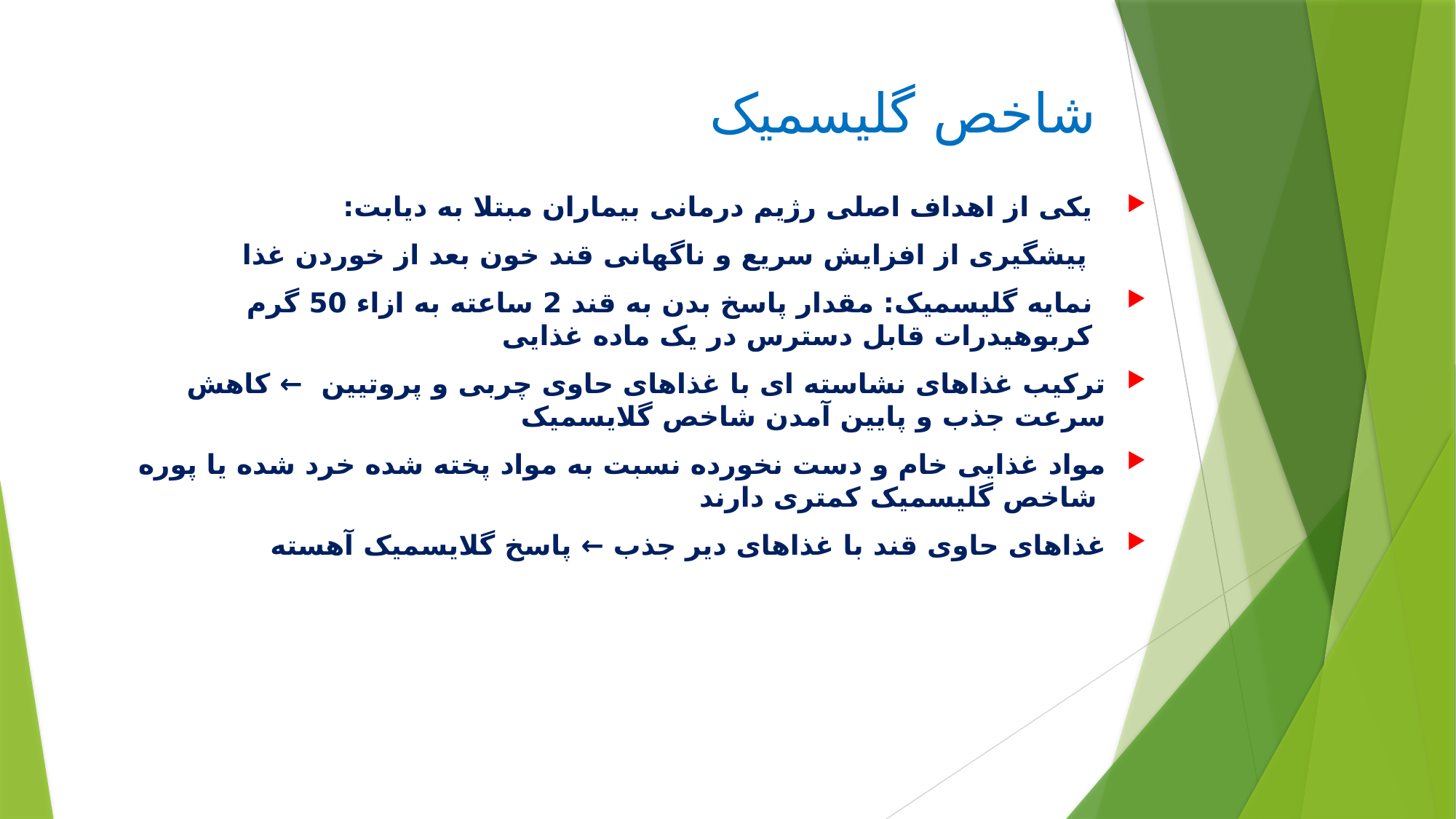

# شاخص گلیسمیک
یکی از اهداف اصلی رژیم درمانی بیماران مبتلا به دیابت:
  پیشگیری از افزایش سریع و ناگهانی قند خون بعد از خوردن غذا
نمایه گلیسمیک: مقدار پاسخ بدن به قند 2 ساعته به ازاء 50 گرم کربوهیدرات قابل دسترس در یک ماده غذایی
ترکیب غذاهای نشاسته ای با غذاهای حاوی چربی و پروتیین  ← کاهش سرعت جذب و پایین آمدن شاخص گلایسمیک
مواد غذایی خام و دست نخورده نسبت به مواد پخته شده خرد شده یا پوره      شاخص گلیسمیک کمتری دارند
غذاهای حاوی قند با غذاهای دیر جذب ← پاسخ گلایسمیک آهسته